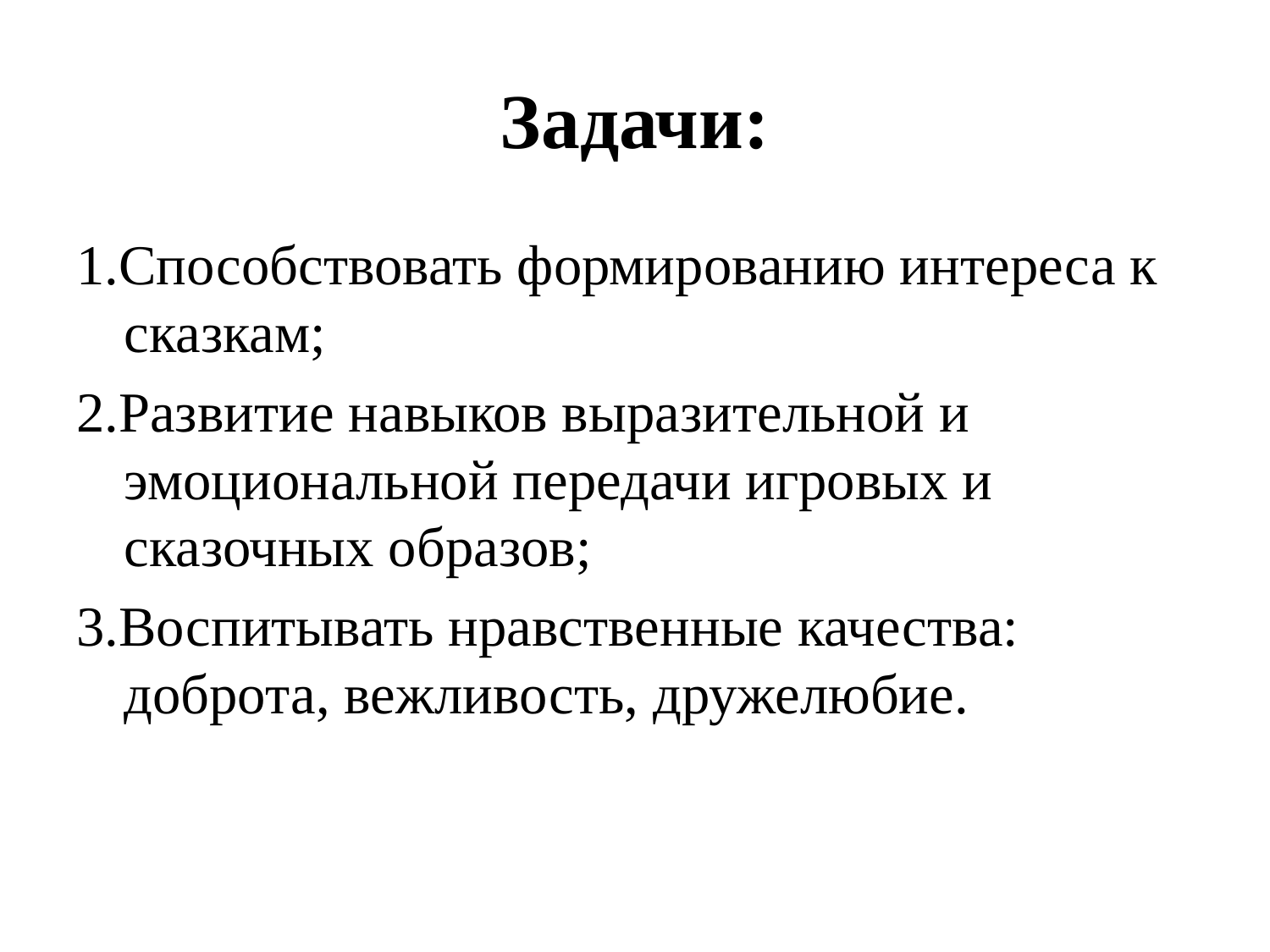

# Задачи:
1.Способствовать формированию интереса к сказкам;
2.Развитие навыков выразительной и эмоциональной передачи игровых и сказочных образов;
3.Воспитывать нравственные качества: доброта, вежливость, дружелюбие.